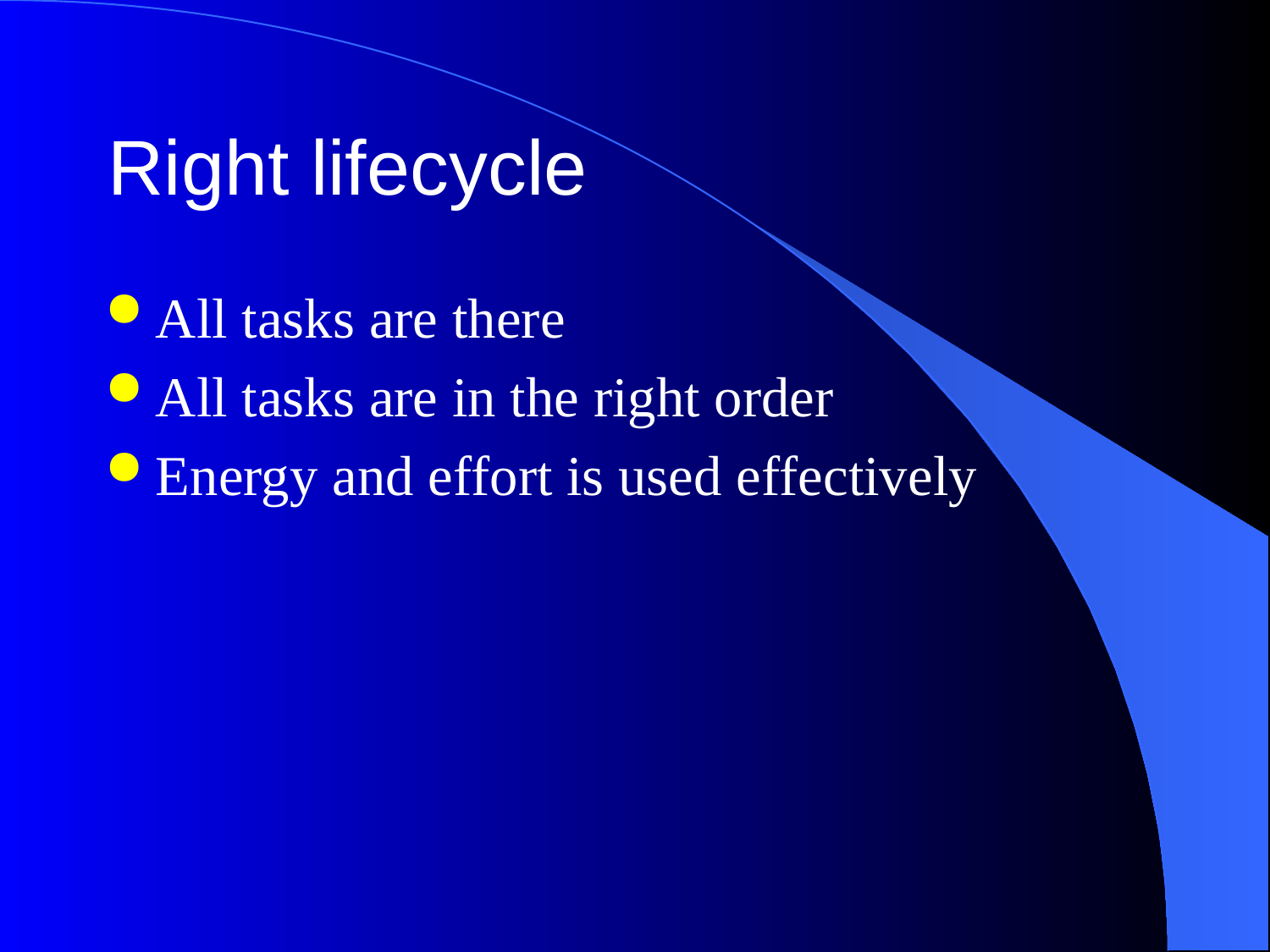

# Right lifecycle
All tasks are there
All tasks are in the right order
Energy and effort is used effectively